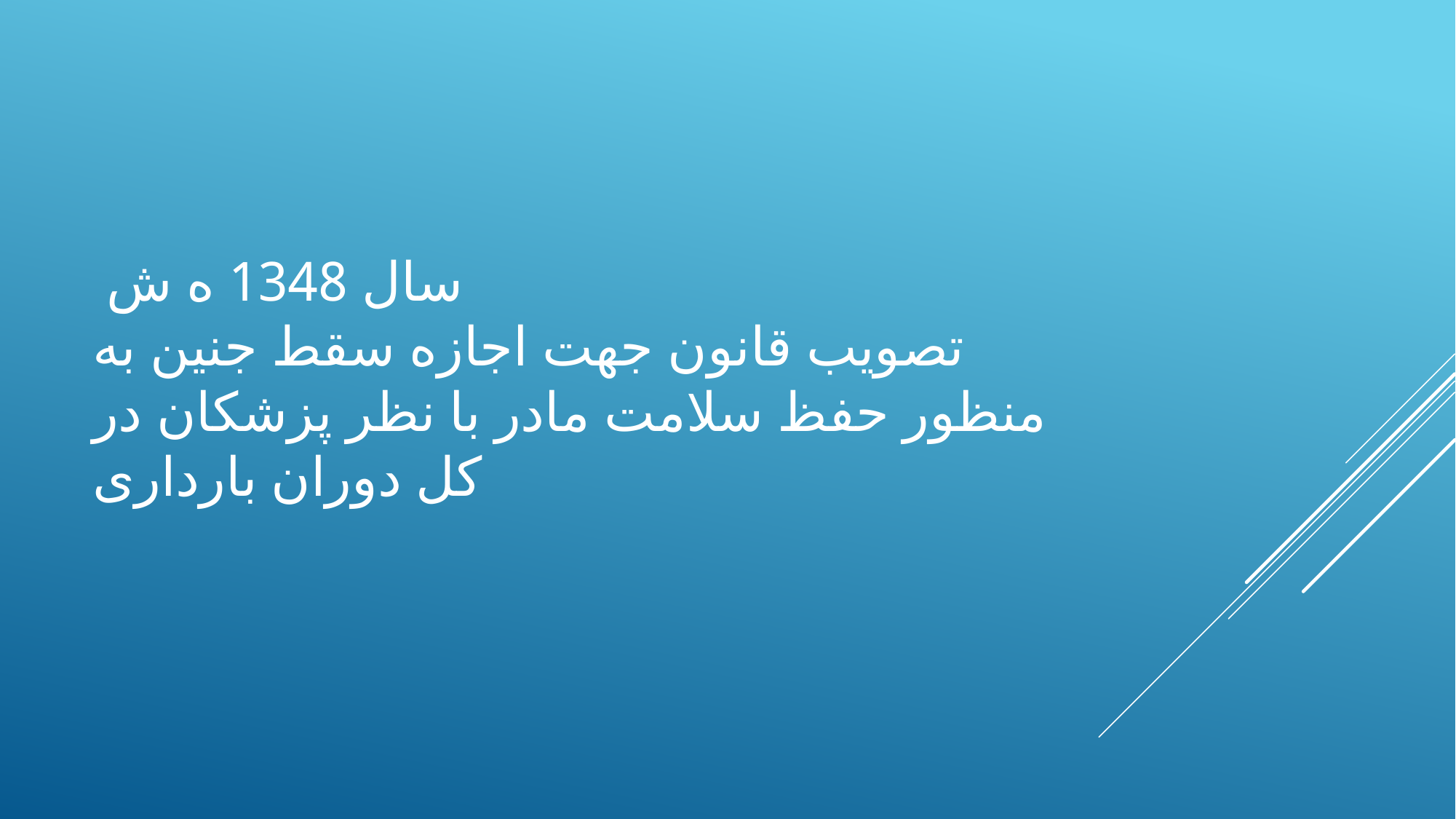

# سال 1348 ه ش تصویب قانون جهت اجازه سقط جنین به منظور حفظ سلامت مادر با نظر پزشکان در کل دوران بارداری